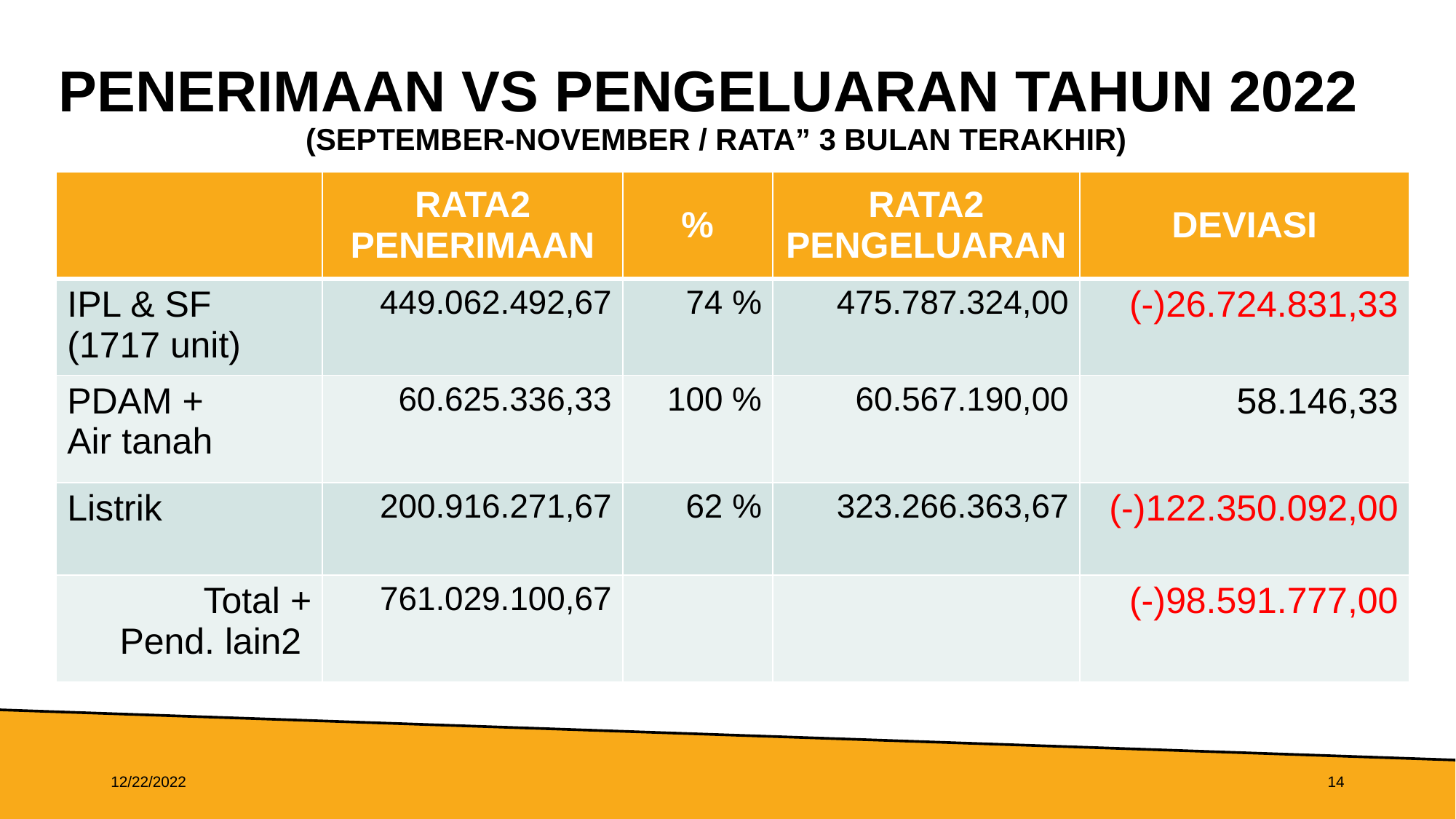

# PENERIMAAN VS PENGELUARAN TAHUN 2022 (September-november / RATA” 3 BULAN TERAKHIR)
|  | RATA2 PENERIMAAN | % | RATA2 PENGELUARAN | DEVIASI |
| --- | --- | --- | --- | --- |
| IPL & SF (1717 unit) | 449.062.492,67 | 74 % | 475.787.324,00 | (-)26.724.831,33 |
| PDAM + Air tanah | 60.625.336,33 | 100 % | 60.567.190,00 | 58.146,33 |
| Listrik | 200.916.271,67 | 62 % | 323.266.363,67 | (-)122.350.092,00 |
| Total + Pend. lain2 | 761.029.100,67 |  |  | (-)98.591.777,00 |
12/22/2022
14